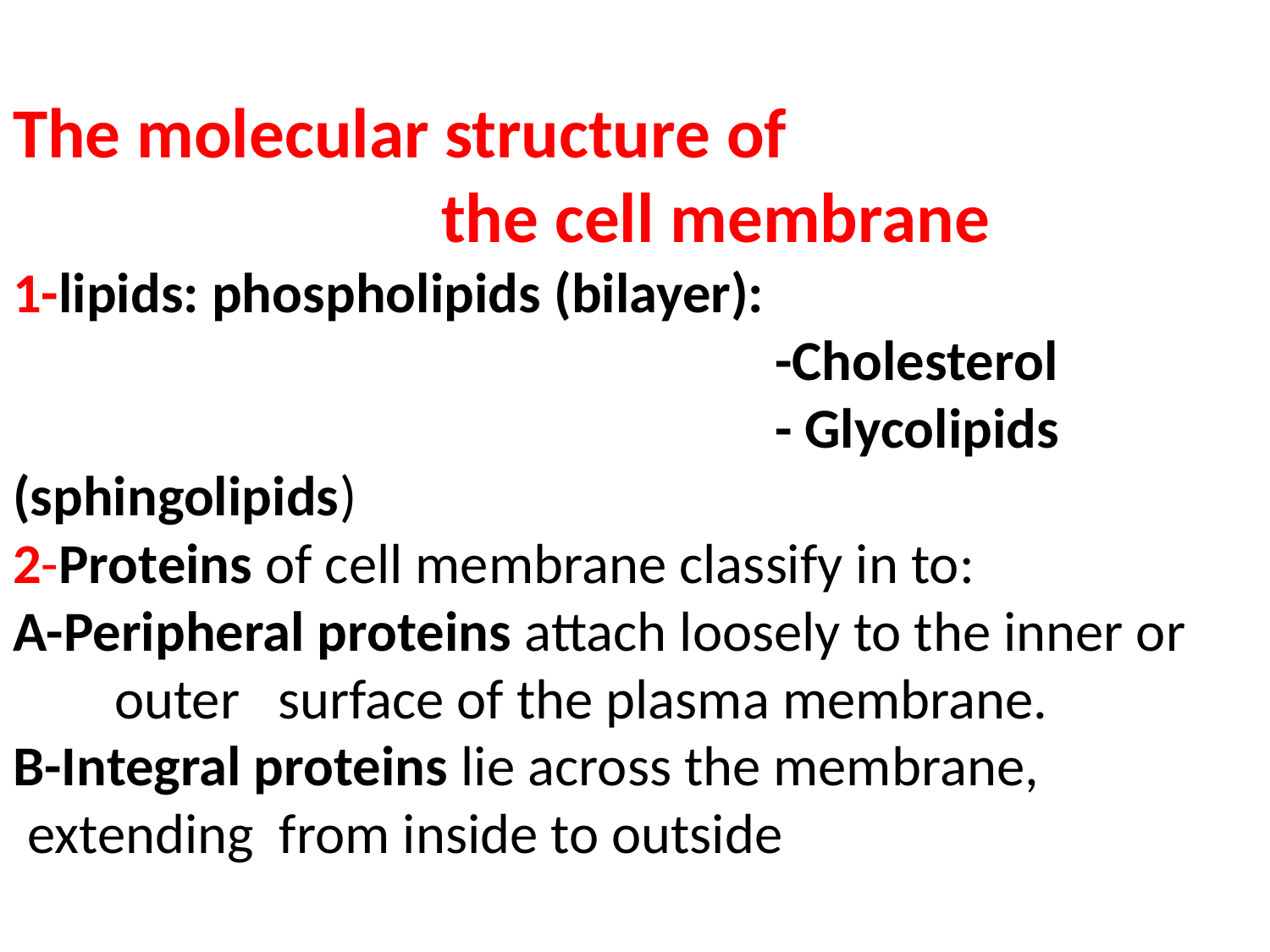

# The molecular structure of the cell membrane 1-lipids: phospholipids (bilayer): -Cholesterol - Glycolipids      (sphingolipids) 2-Proteins of cell membrane classify in to: A-Peripheral proteins attach loosely to the inner or              outer   surface of the plasma membrane. B-Integral proteins lie across the membrane, extending  from inside to outside